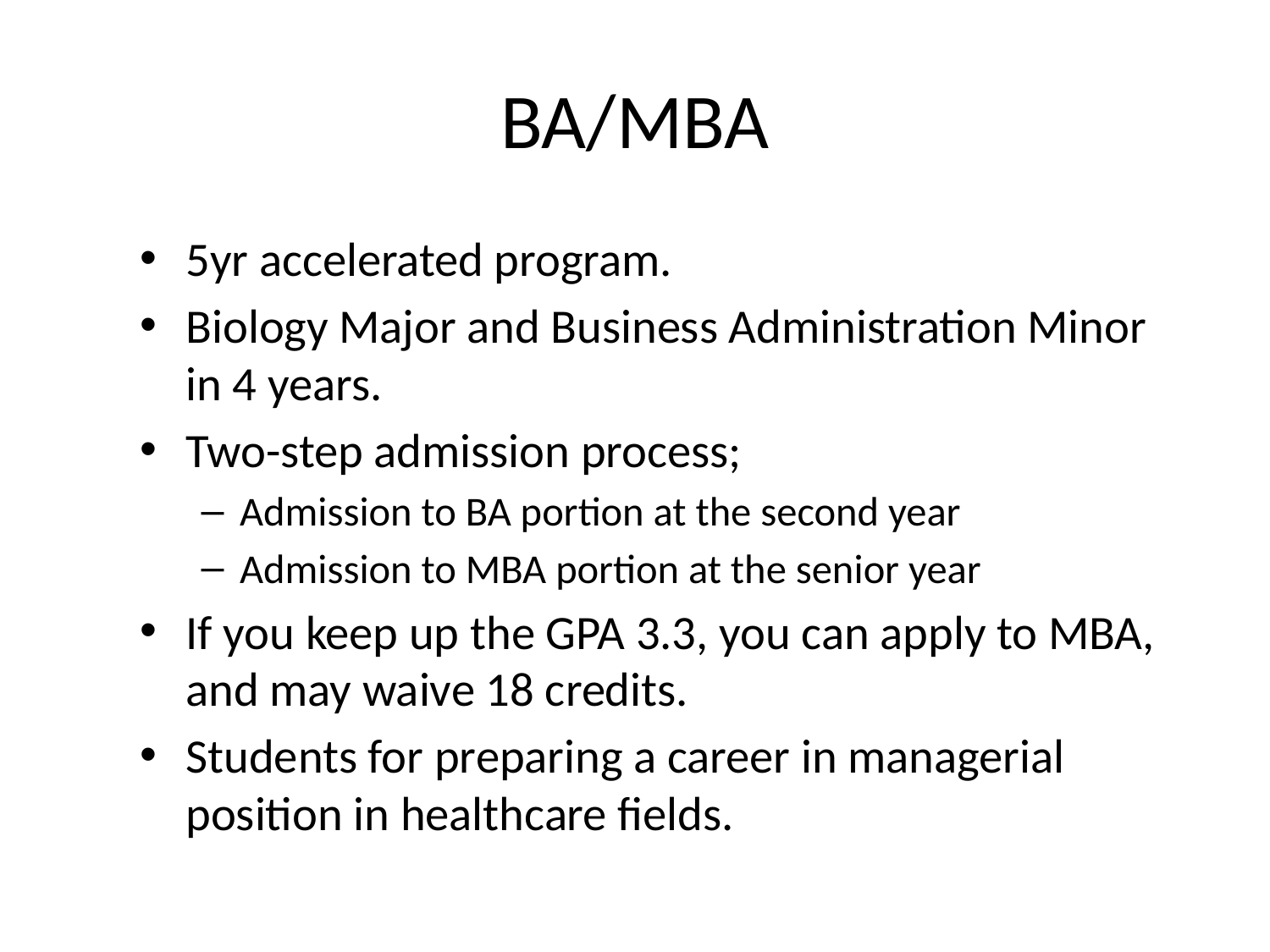

# BA/MBA
5yr accelerated program.
Biology Major and Business Administration Minor in 4 years.
Two-step admission process;
Admission to BA portion at the second year
Admission to MBA portion at the senior year
If you keep up the GPA 3.3, you can apply to MBA, and may waive 18 credits.
Students for preparing a career in managerial position in healthcare fields.